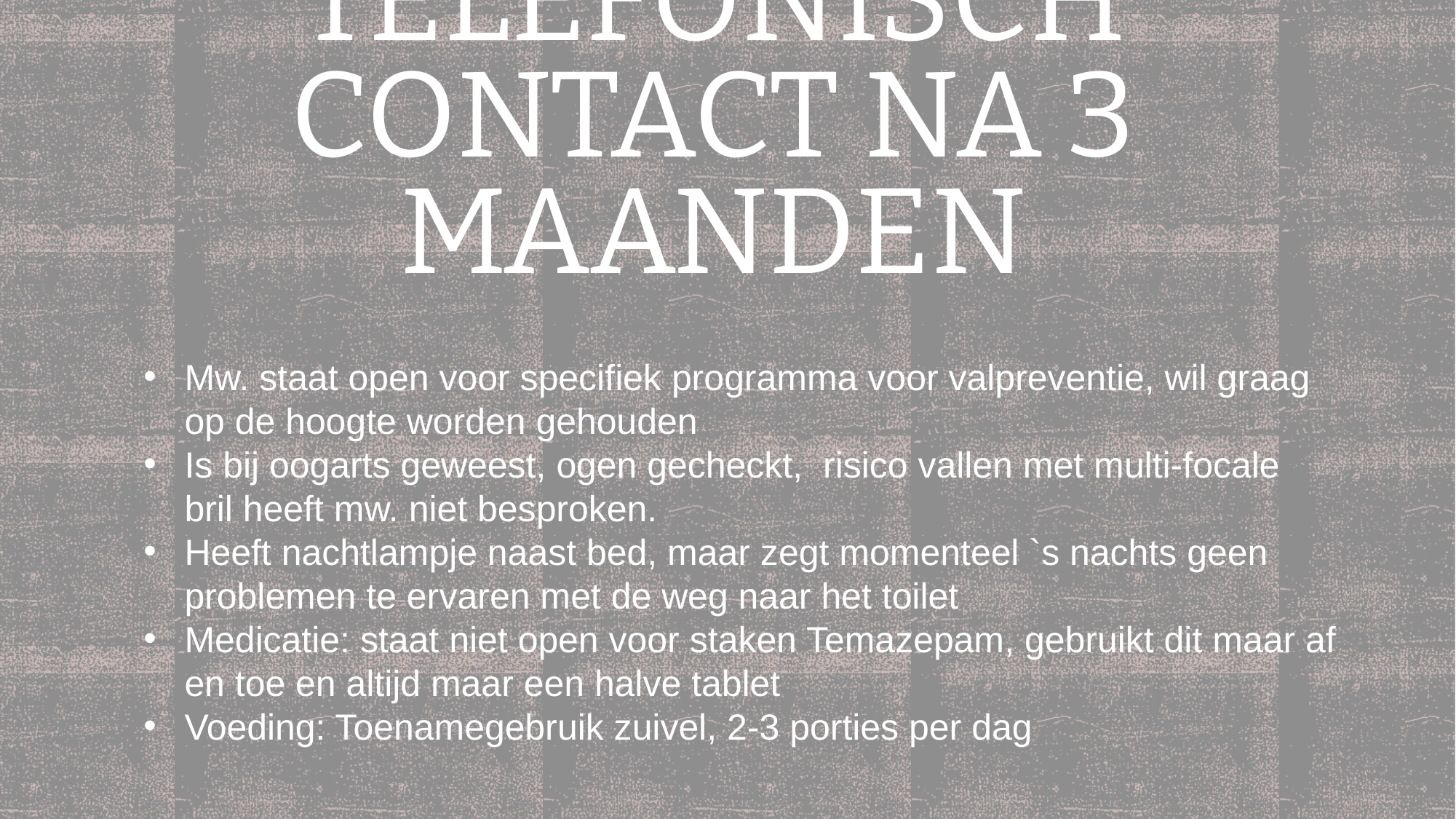

# Telefonisch CONTACT na 3 maanden
Mw. staat open voor specifiek programma voor valpreventie, wil graag op de hoogte worden gehouden
Is bij oogarts geweest, ogen gecheckt,  risico vallen met multi-focale  bril heeft mw. niet besproken.
Heeft nachtlampje naast bed, maar zegt momenteel `s nachts geen problemen te ervaren met de weg naar het toilet
Medicatie: staat niet open voor staken Temazepam, gebruikt dit maar af en toe en altijd maar een halve tablet
Voeding: Toenamegebruik zuivel, 2-3 porties per dag